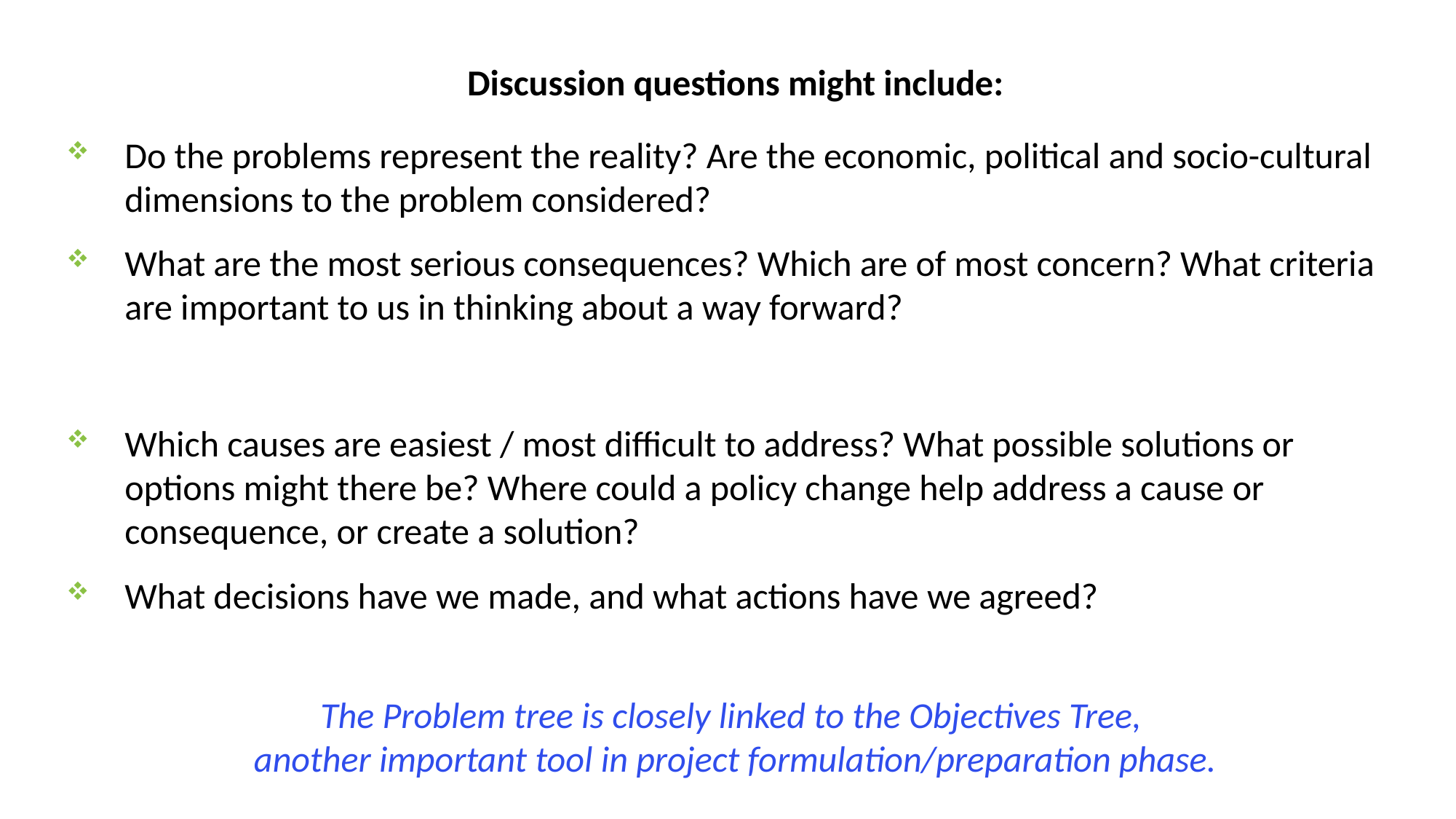

Discussion questions might include:
Do the problems represent the reality? Are the economic, political and socio-cultural dimensions to the problem considered?
What are the most serious consequences? Which are of most concern? What criteria are important to us in thinking about a way forward?

Which causes are easiest / most difficult to address? What possible solutions or options might there be? Where could a policy change help address a cause or consequence, or create a solution?
What decisions have we made, and what actions have we agreed?

The Problem tree is closely linked to the Objectives Tree,
another important tool in project formulation/preparation phase.